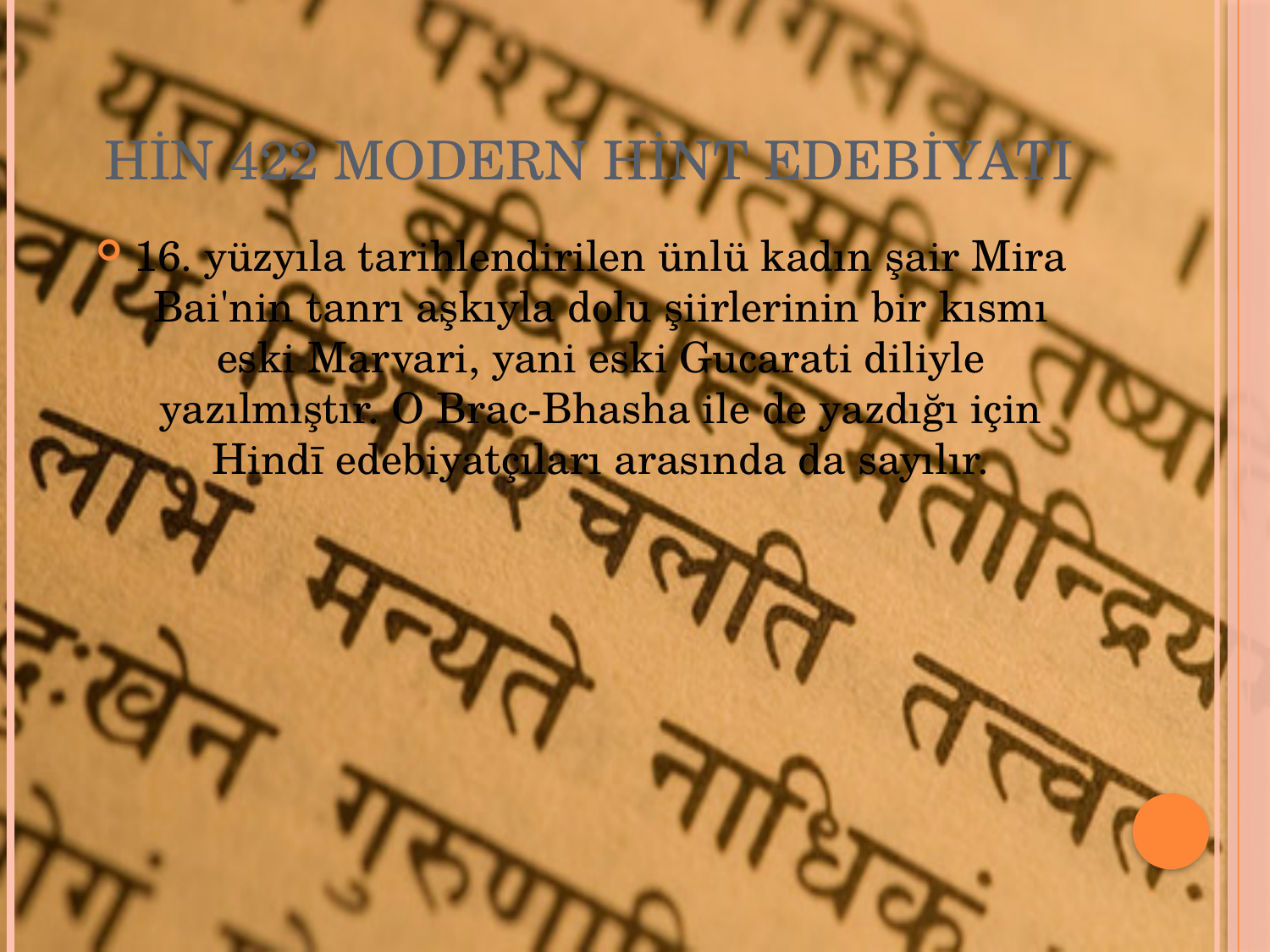

# HİN 422 MODERN HİNT EDEBİYATI
16. yüzyıla tarihlendirilen ünlü kadın şair Mira Bai'nin tanrı aşkıyla dolu şiirlerinin bir kısmı eski Marvari, yani eski Gucarati diliyle yazılmıştır. O Brac-Bhasha ile de yazdığı için Hindī edebiyatçıları arasında da sayılır.